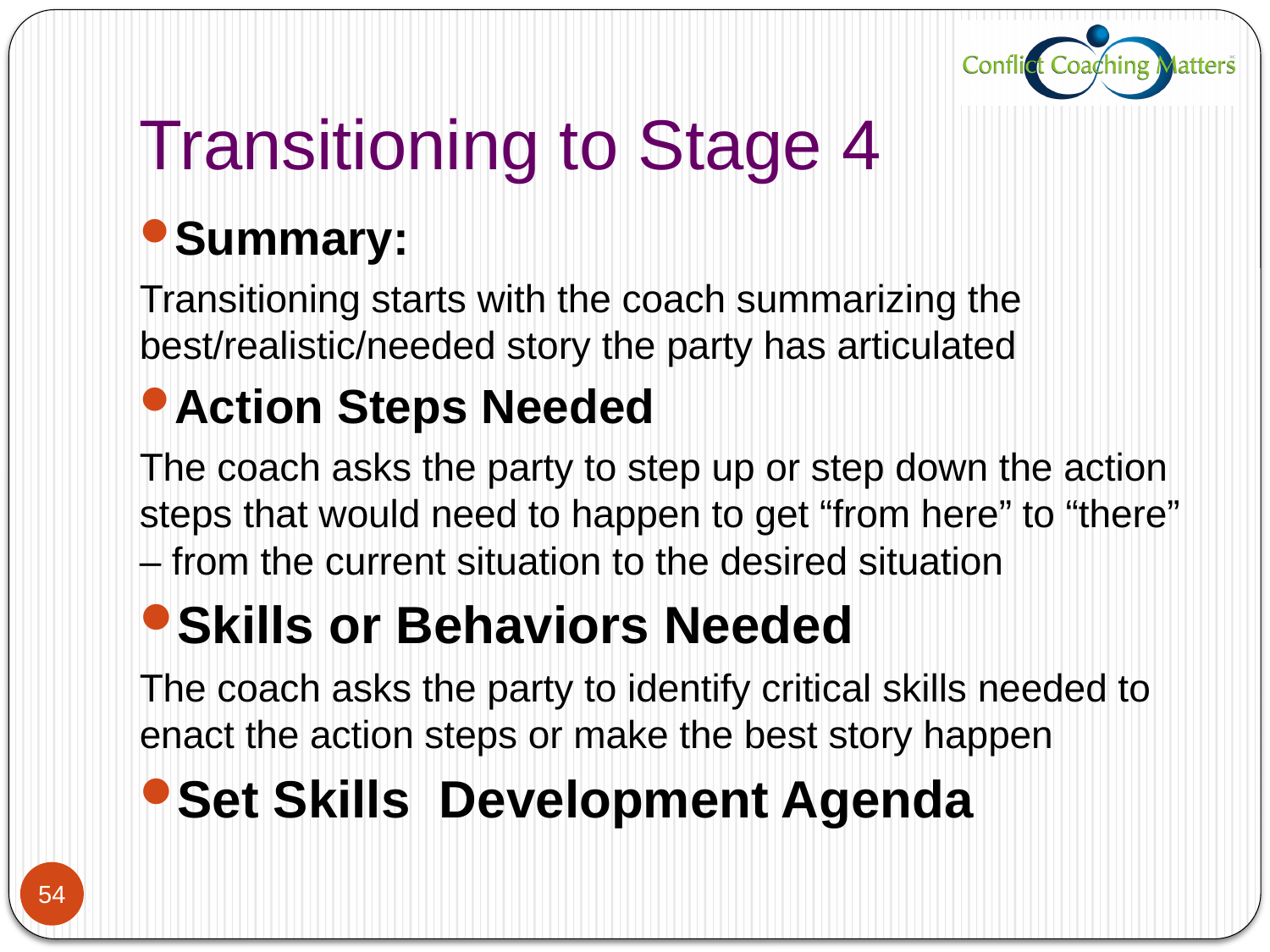

# Transitioning to Stage 4
Summary:
Transitioning starts with the coach summarizing the best/realistic/needed story the party has articulated
Action Steps Needed
The coach asks the party to step up or step down the action steps that would need to happen to get “from here” to “there” – from the current situation to the desired situation
Skills or Behaviors Needed
The coach asks the party to identify critical skills needed to enact the action steps or make the best story happen
Set Skills  Development Agenda

54